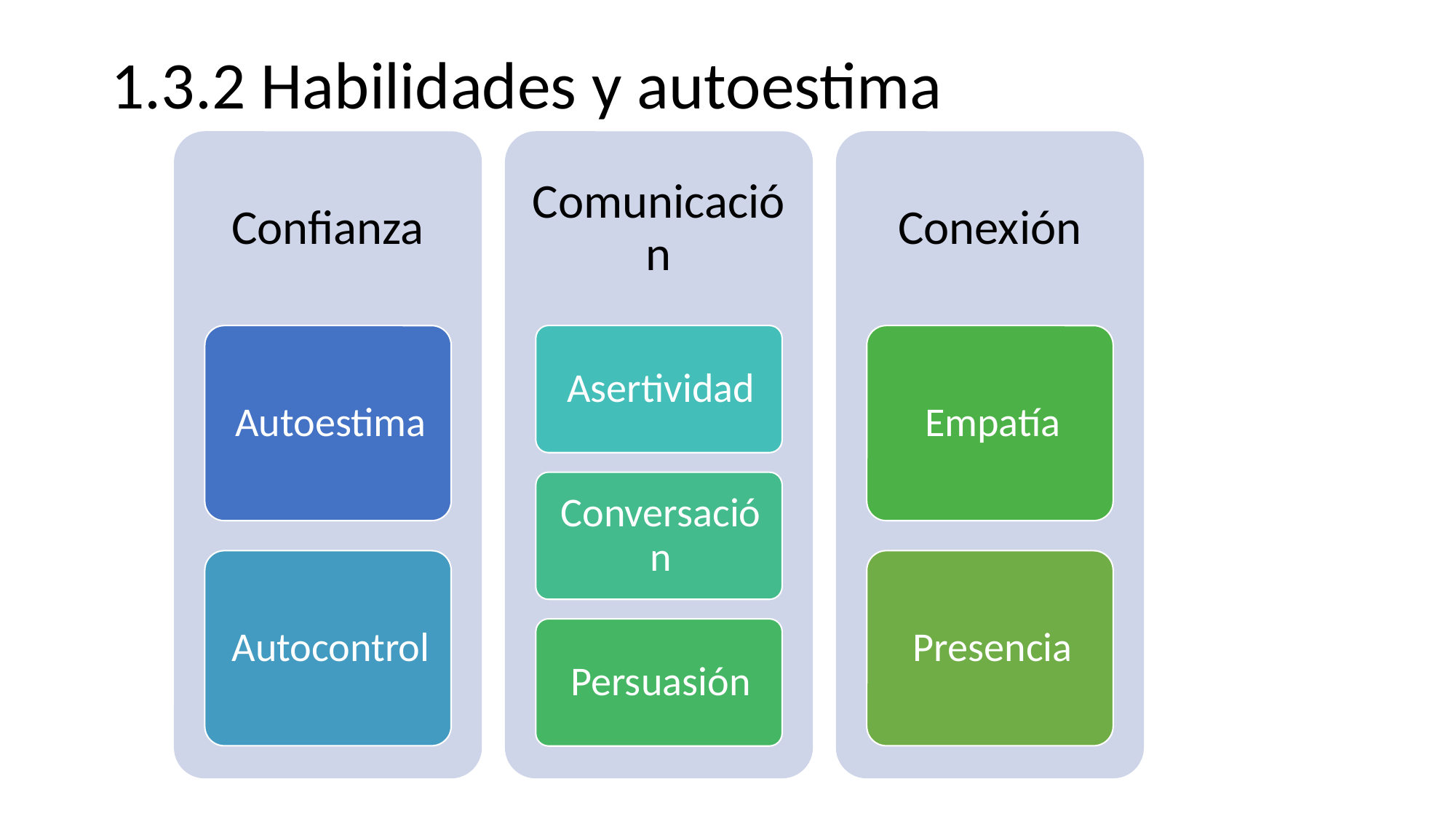

# 1.3.2 Habilidades y autoestima
Confianza
Autoestima
Autocontrol
Comunicación
Asertividad
Conversación
Persuasión
Conexión
Empatía
Presencia